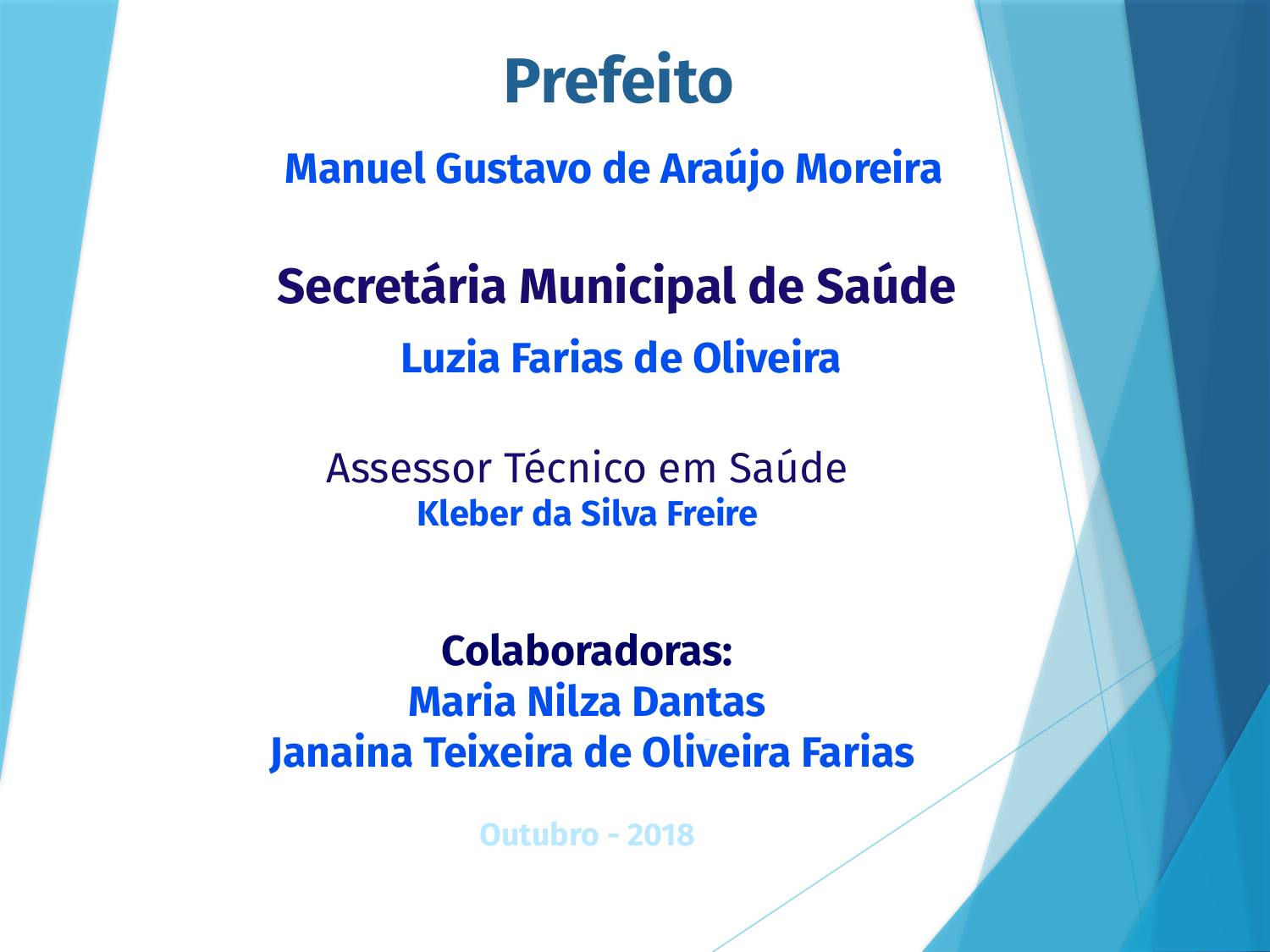

Prefeito
Manuel Gustavo de Araújo Moreira
Secretária Municipal de Saúde
Luzia Farias de Oliveira
Assessor Técnico em Saúde
Kleber da Silva Freire
Colaboradoras:
Maria Nilza Dantas
 Janaina Teixeira de Oliveira Farias

Outubro - 2018